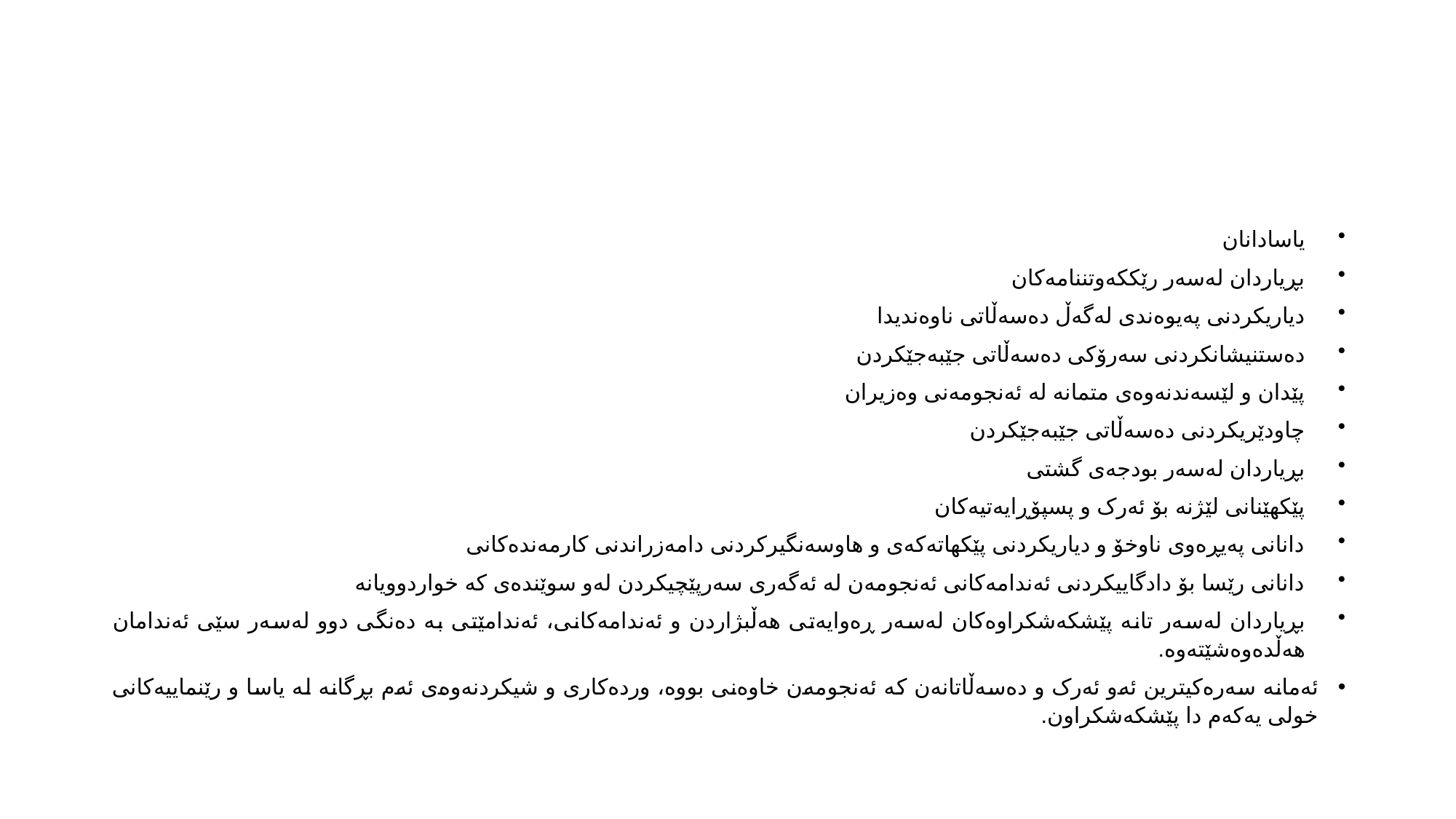

#
یاسادانان
بڕیاردان لەسەر رێککەوتننامەکان
دیاریکردنی پەیوەندی لەگەڵ دەسەڵاتی ناوەندیدا
دەستنیشانکردنی سەرۆکی دەسەڵاتی جێبەجێکردن
پێدان و لێسەندنەوەی متمانە لە ئەنجومەنی وەزیران
چاودێریکردنی دەسەڵاتی جێبەجێکردن
بڕیاردان لەسەر بودجەی گشتی
پێکهێنانی لێژنە بۆ ئەرک و پسپۆڕایەتیەکان
دانانی پەیڕەوی ناوخۆ و دیاریکردنی پێکهاتەکەی و هاوسەنگیرکردنی دامەزراندنی کارمەندەکانی
دانانی رێسا بۆ دادگاییکردنی ئەندامەکانی ئەنجومەن لە ئەگەری سەرپێچیکردن لەو سوێندەی کە خواردوویانە
بڕیاردان لەسەر تانە پێشکەشکراوەکان لەسەر ڕەوایەتی هەڵبژاردن و ئەندامەکانی، ئەندامێتی بە دەنگی دوو لەسەر سێی ئەندامان هەڵدەوەشێتەوە.
ئەمانە سەرەکیترین ئەو ئەرک و دەسەڵاتانەن کە ئەنجومەن خاوەنی بووە، وردەکاری و شیکردنەوەی ئەم بڕگانە لە یاسا و رێنماییەکانی خولی یەکەم دا پێشکەشکراون.